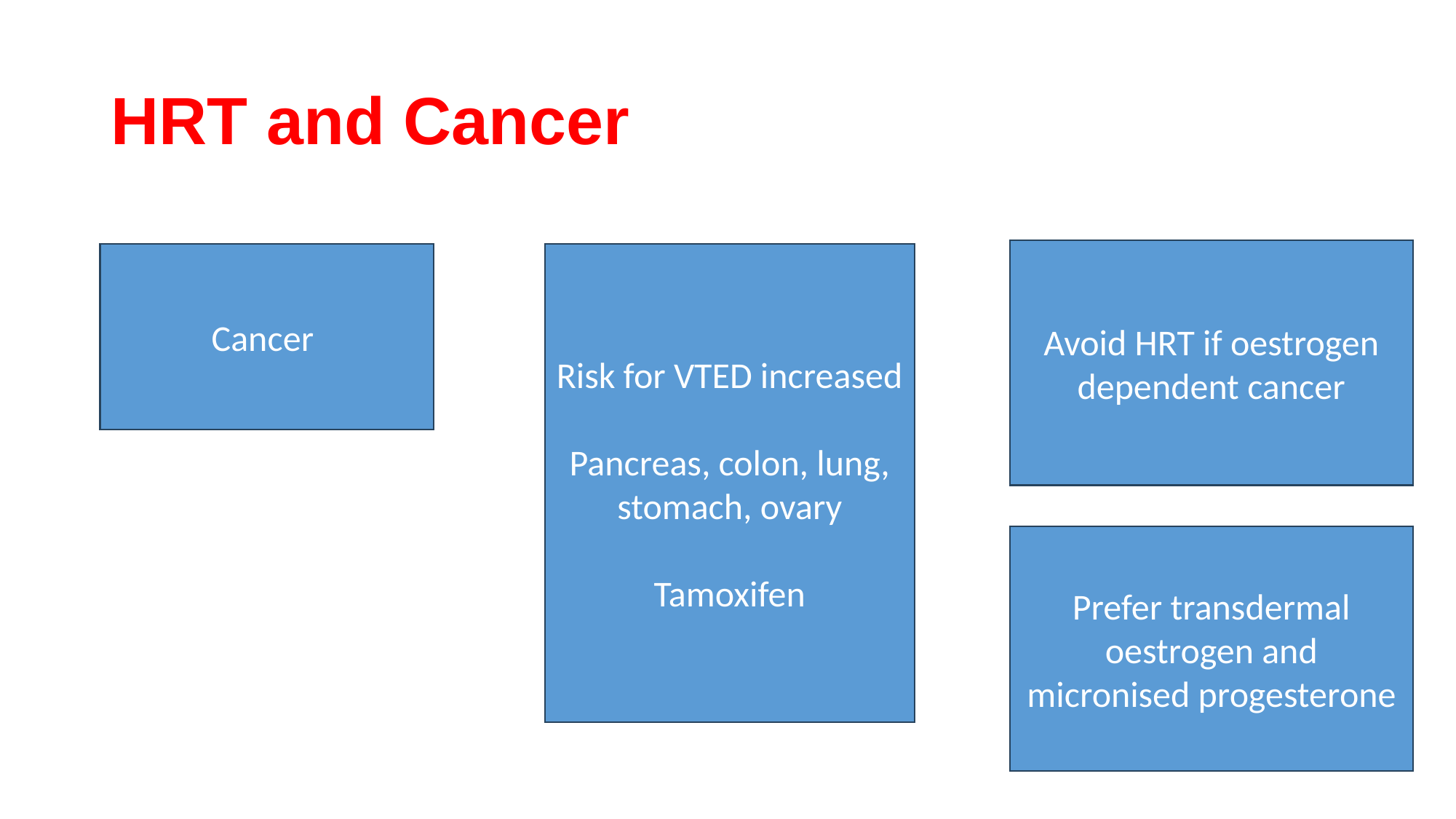

# HRT and Cancer
Avoid HRT if oestrogen dependent cancer
Risk for VTED increased

Pancreas, colon, lung, stomach, ovary

Tamoxifen
Cancer
Prefer transdermal oestrogen and micronised progesterone